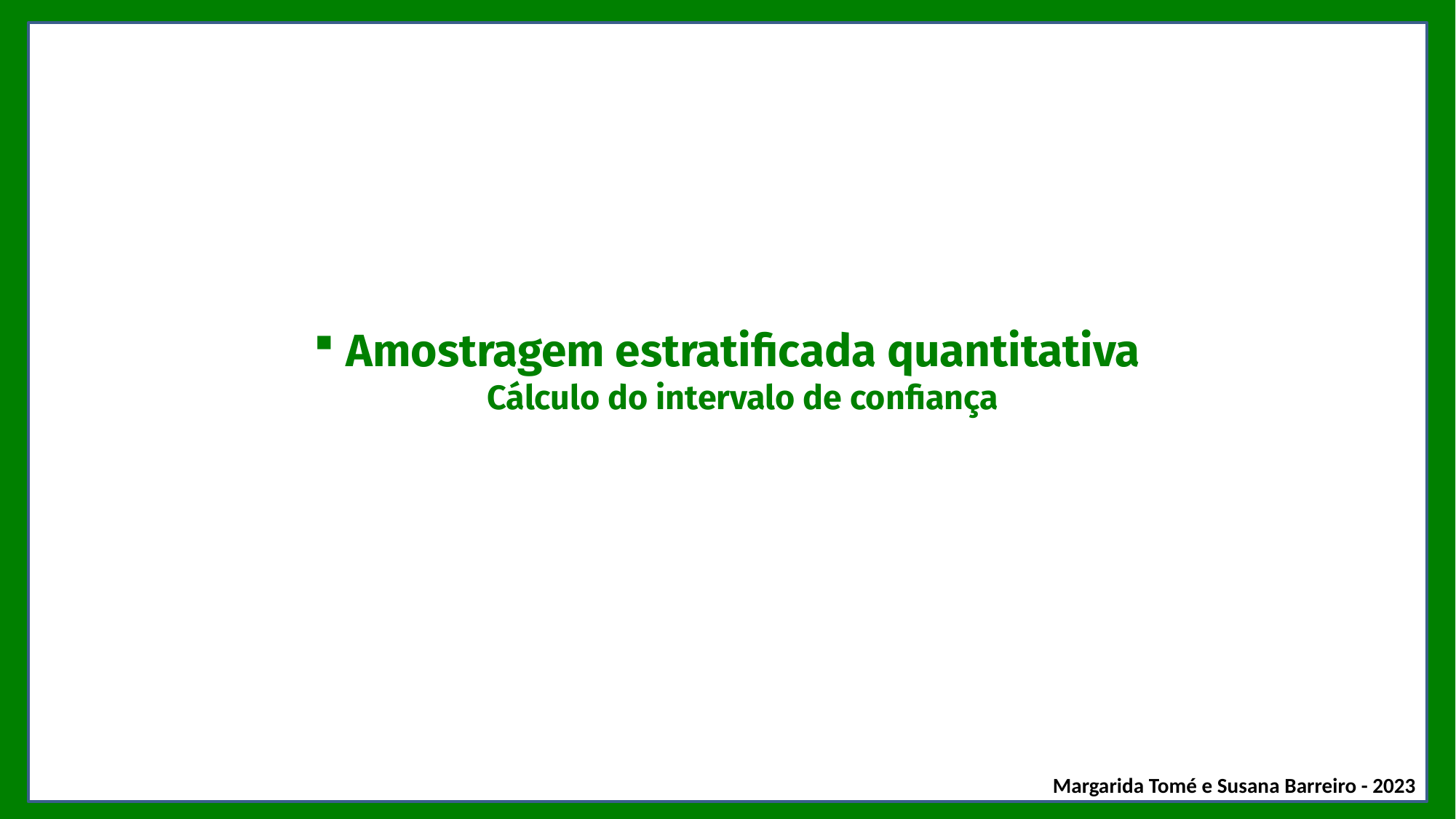

# Amostragem estratificada quantitativa Cálculo do intervalo de confiança